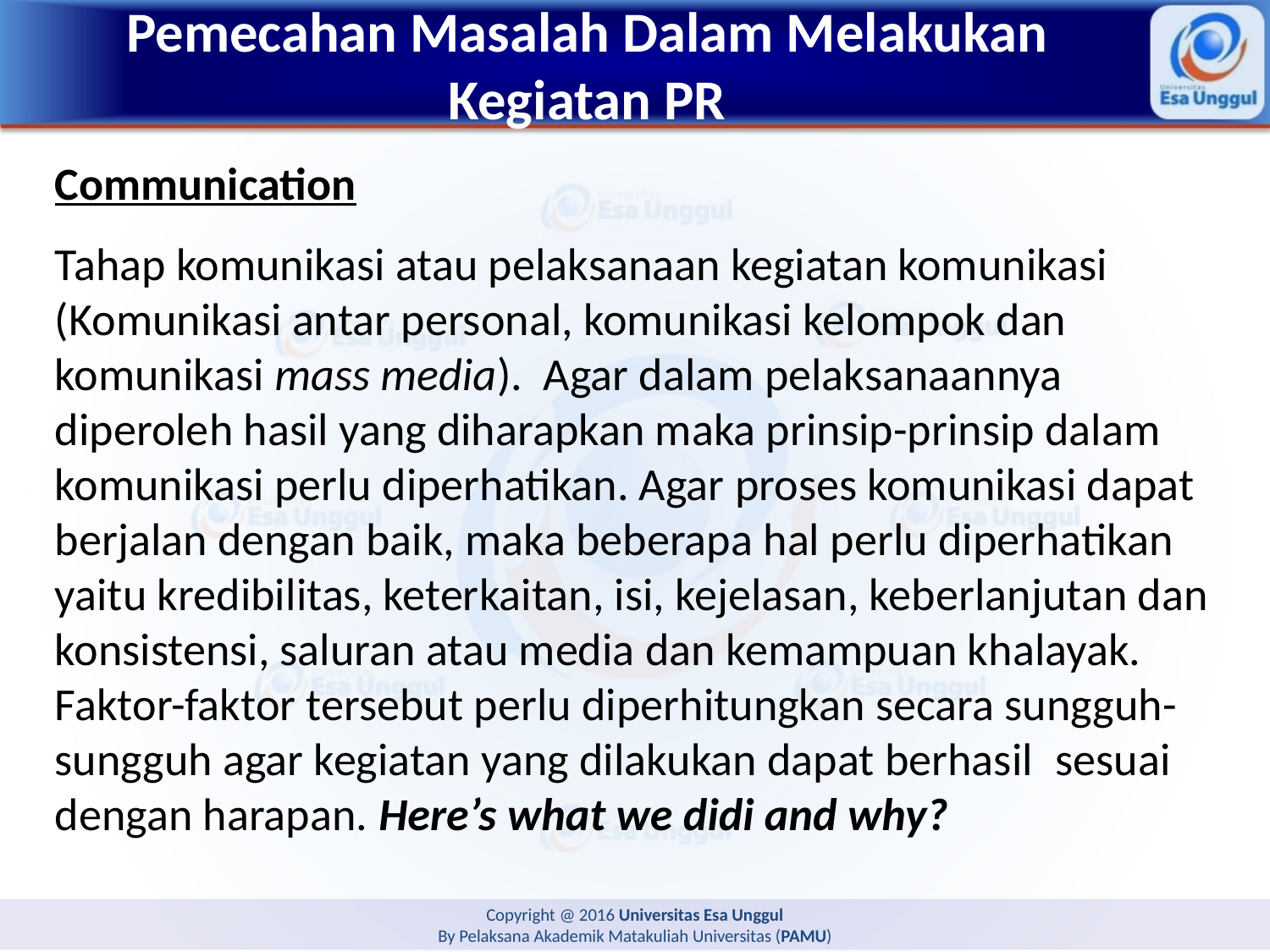

# Pemecahan Masalah Dalam Melakukan Kegiatan PR
Communication

Tahap komunikasi atau pelaksanaan kegiatan komunikasi (Komunikasi antar personal, komunikasi kelompok dan komunikasi mass media).  Agar dalam pelaksanaannya diperoleh hasil yang diharapkan maka prinsip-prinsip dalam komunikasi perlu diperhatikan. Agar proses komunikasi dapat berjalan dengan baik, maka beberapa hal perlu diperhatikan yaitu kredibilitas, keterkaitan, isi, kejelasan, keberlanjutan dan konsistensi, saluran atau media dan kemampuan khalayak. Faktor-faktor tersebut perlu diperhitungkan secara sungguh-sungguh agar kegiatan yang dilakukan dapat berhasil  sesuai dengan harapan. Here’s what we didi and why?